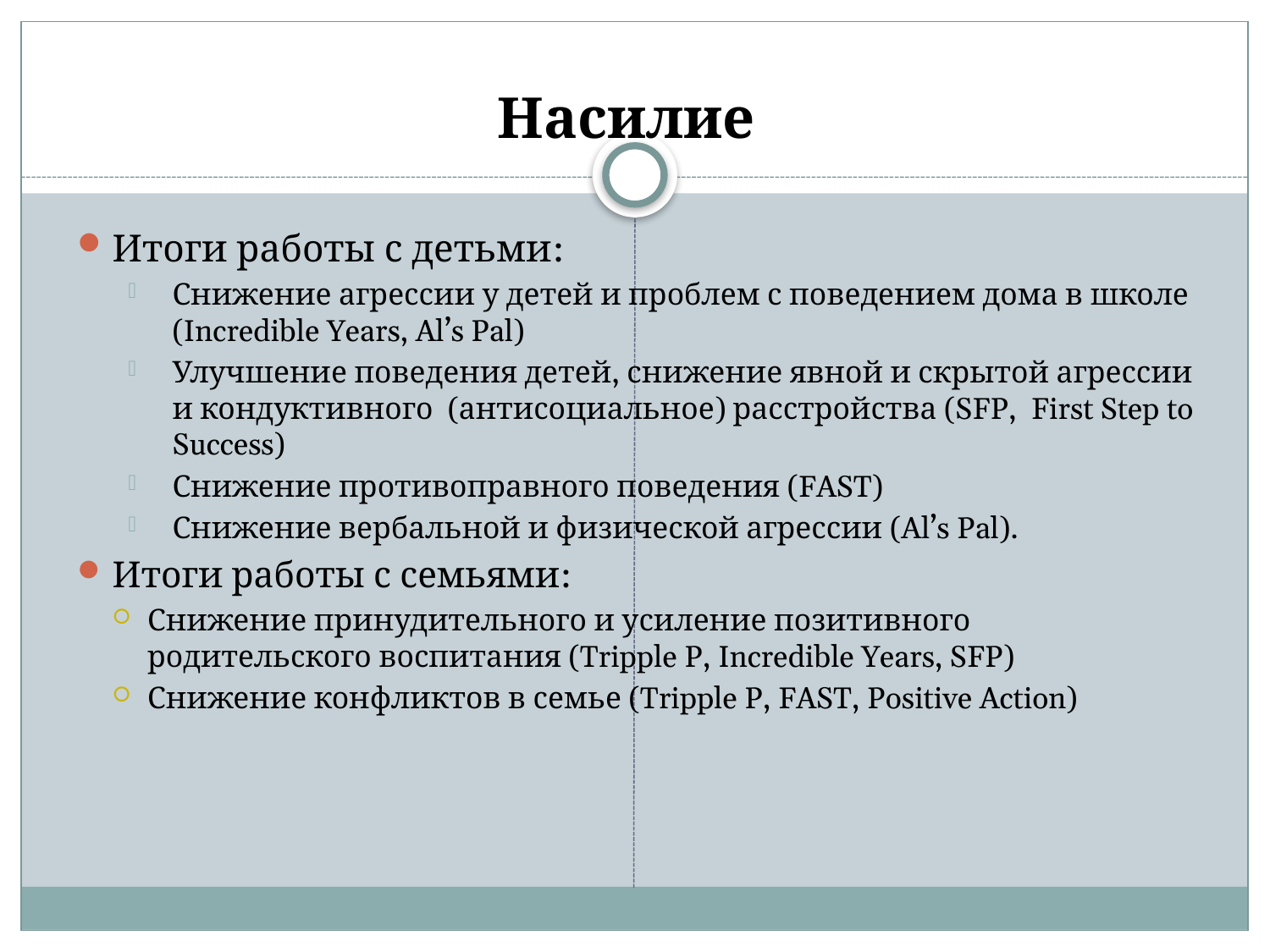

# Насилие
Итоги работы с детьми:
Снижение агрессии у детей и проблем с поведением дома в школе (Incredible Years, Al’s Pal)
Улучшение поведения детей, снижение явной и скрытой агрессии и кондуктивного  (антисоциальное) расстройства (SFP,  First Step to Success)
Снижение противоправного поведения (FAST)
Снижение вербальной и физической агрессии (Al’s Pal).
Итоги работы с семьями:
Снижение принудительного и усиление позитивного родительского воспитания (Tripple P, Incredible Years, SFP)
Снижение конфликтов в семье (Tripple P, FAST, Positive Action)